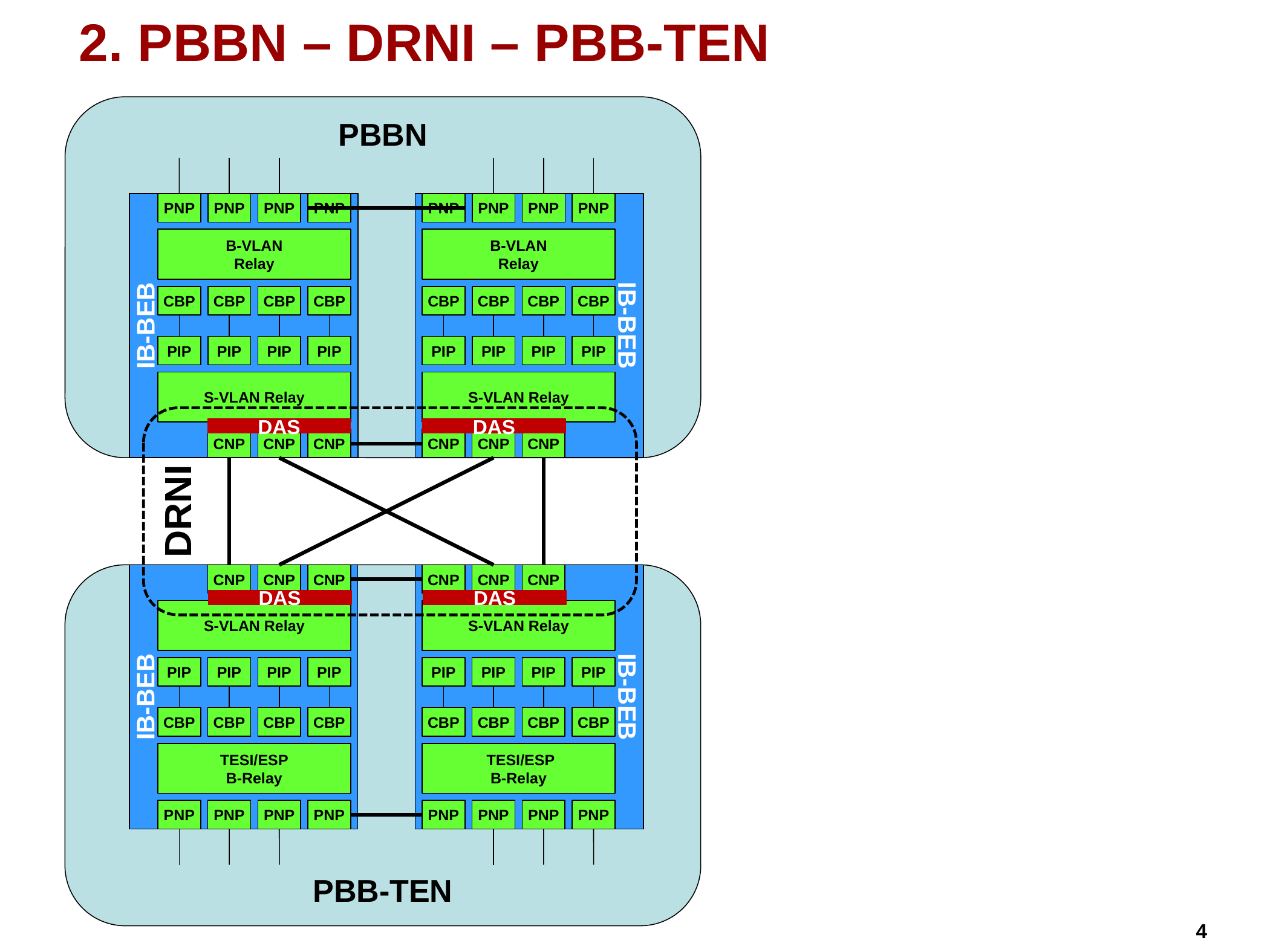

2. PBBN – DRNI – PBB-TEN
PBBN
PNP
PNP
PNP
PNP
PNP
PNP
PNP
PNP
IB-BEB
IB-BEB
B-VLAN
Relay
B-VLAN
Relay
CBP
CBP
CBP
CBP
CBP
CBP
CBP
CBP
PIP
PIP
PIP
PIP
PIP
PIP
PIP
PIP
S-VLAN Relay
S-VLAN Relay
DRNI
DAS
DAS
DAS
DAS
CNP
CNP
CNP
CNP
CNP
CNP
PBB-TEN
CNP
CNP
CNP
CNP
CNP
CNP
IB-BEB
IB-BEB
S-VLAN Relay
S-VLAN Relay
PIP
PIP
PIP
PIP
PIP
PIP
PIP
PIP
CBP
CBP
CBP
CBP
CBP
CBP
CBP
CBP
TESI/ESP
B-Relay
 TESI/ESP
B-Relay
PNP
PNP
PNP
PNP
PNP
PNP
PNP
PNP